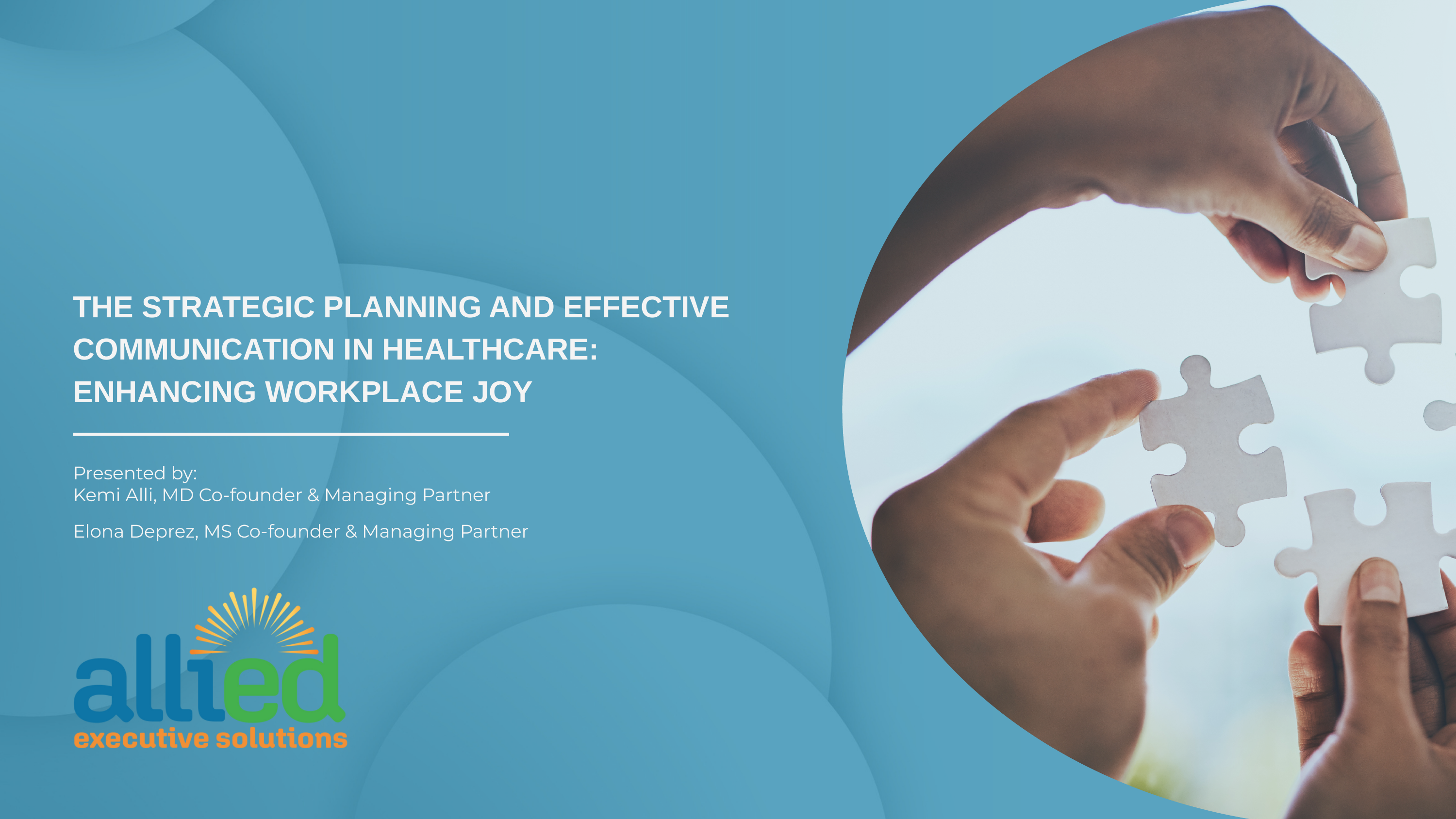

THE STRATEGIC PLANNING AND EFFECTIVE COMMUNICATION IN HEALTHCARE: ENHANCING WORKPLACE JOY

Presented by:
Kemi Alli, MD Co-founder & Managing Partner
Elona Deprez, MS Co-founder & Managing Partner